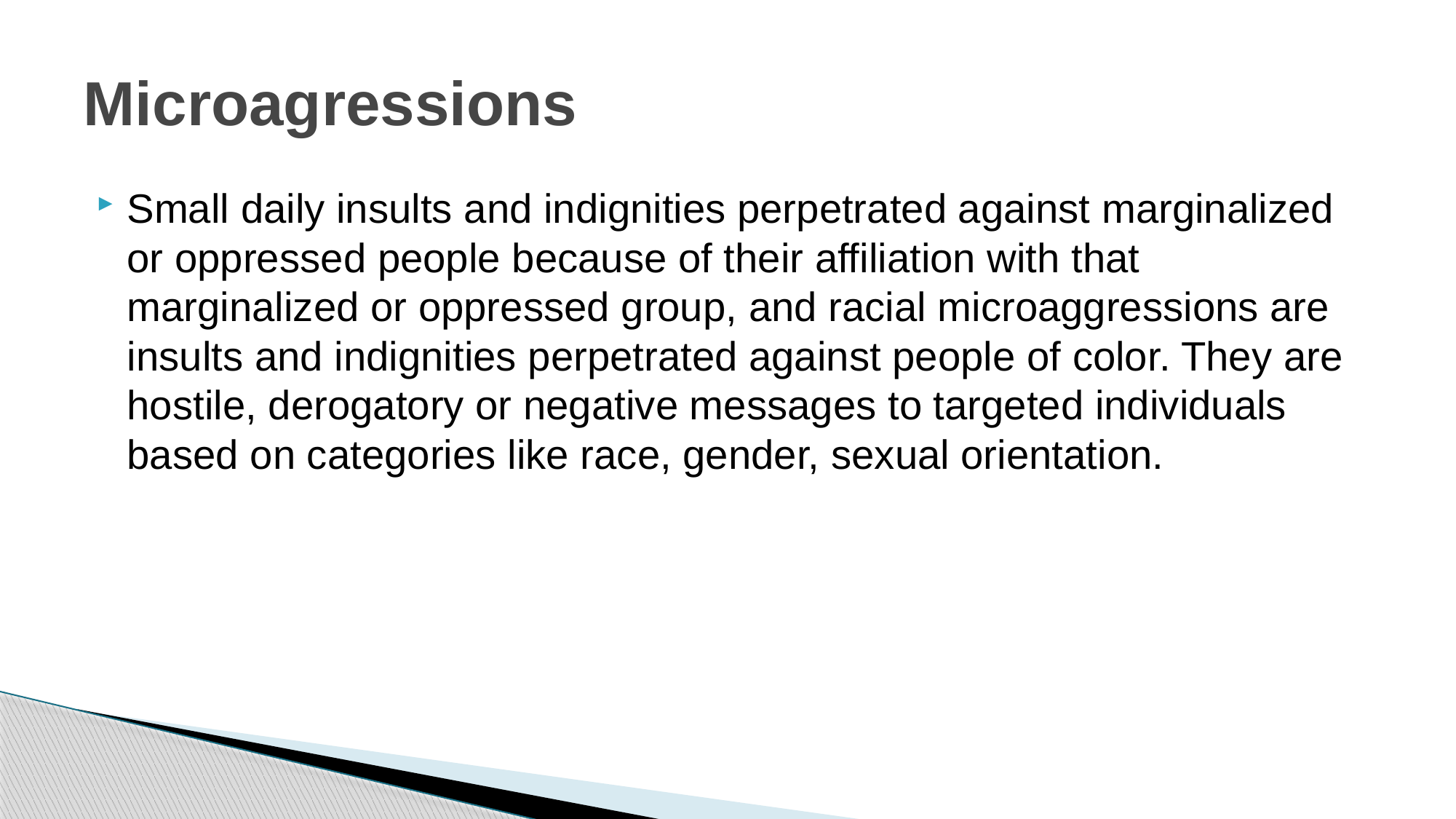

# Microagressions
Small daily insults and indignities perpetrated against marginalized or oppressed people because of their affiliation with that marginalized or oppressed group, and racial microaggressions are insults and indignities perpetrated against people of color. They are hostile, derogatory or negative messages to targeted individuals based on categories like race, gender, sexual orientation.